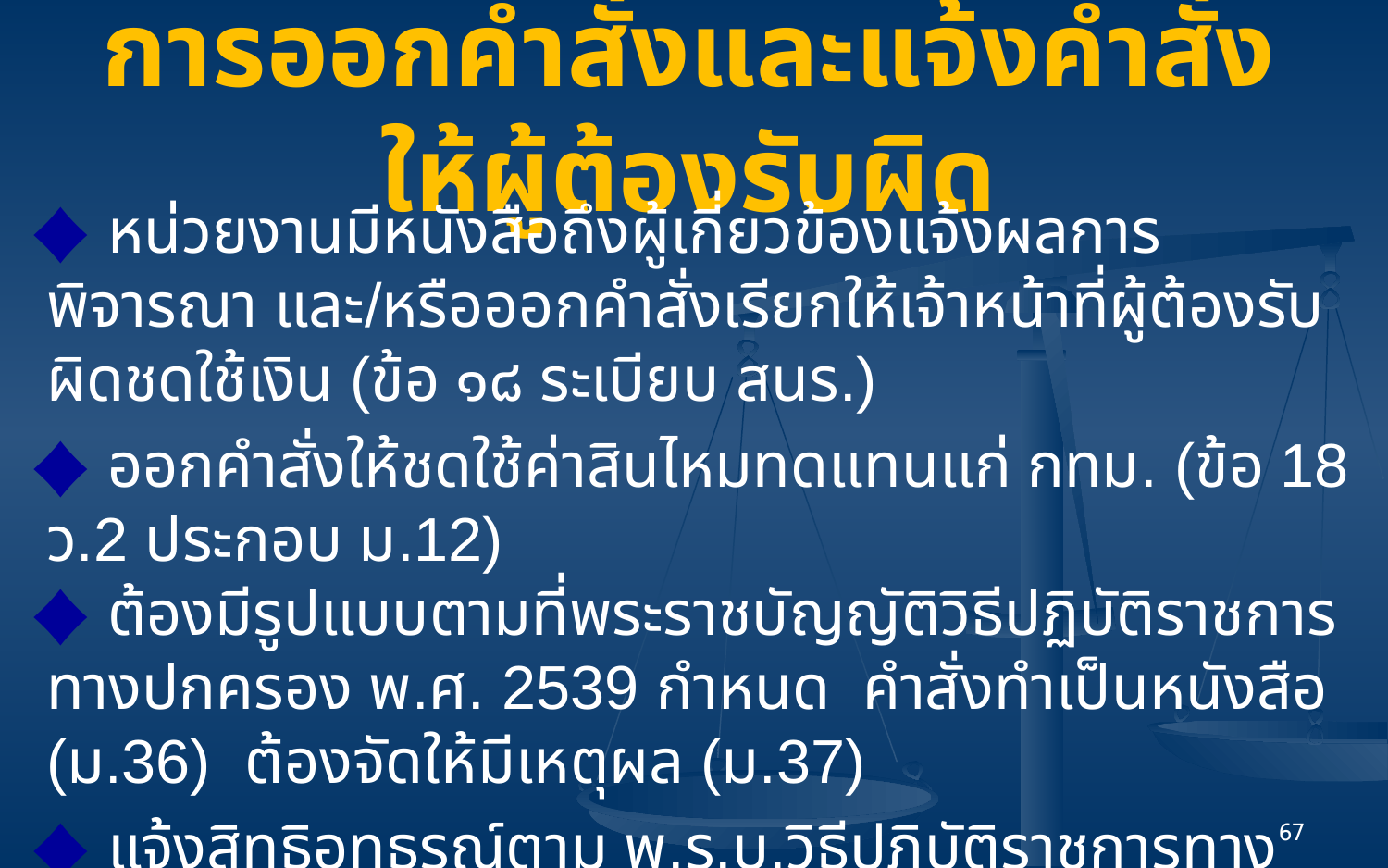

# การออกคำสั่งและแจ้งคำสั่งให้ผู้ต้องรับผิด
 ♦ หน่วยงานมีหนังสือถึงผู้เกี่ยวข้องแจ้งผลการพิจารณา และ/หรือออกคำสั่งเรียกให้เจ้าหน้าที่ผู้ต้องรับผิดชดใช้เงิน (ข้อ ๑๘ ระเบียบ สนร.)
 ♦ ออกคำสั่งให้ชดใช้ค่าสินไหมทดแทนแก่ กทม. (ข้อ 18 ว.2 ประกอบ ม.12)
 ♦ ต้องมีรูปแบบตามที่พระราชบัญญัติวิธีปฏิบัติราชการทางปกครอง พ.ศ. 2539 กำหนด  คำสั่งทำเป็นหนังสือ (ม.36)  ต้องจัดให้มีเหตุผล (ม.37)
 ♦ แจ้งสิทธิอุทธรณ์ตาม พ.ร.บ.วิธีปฏิบัติราชการทางปกครอง พ.ศ. 2539 ม.44
และอายุความฟ้องคดีต่อศาลให้ผู้ต้องรับผิดทราบ ตาม พ.ร.บ.จัดตั้งศาลปกครอง
พ.ศ. 2542 ม.49
67